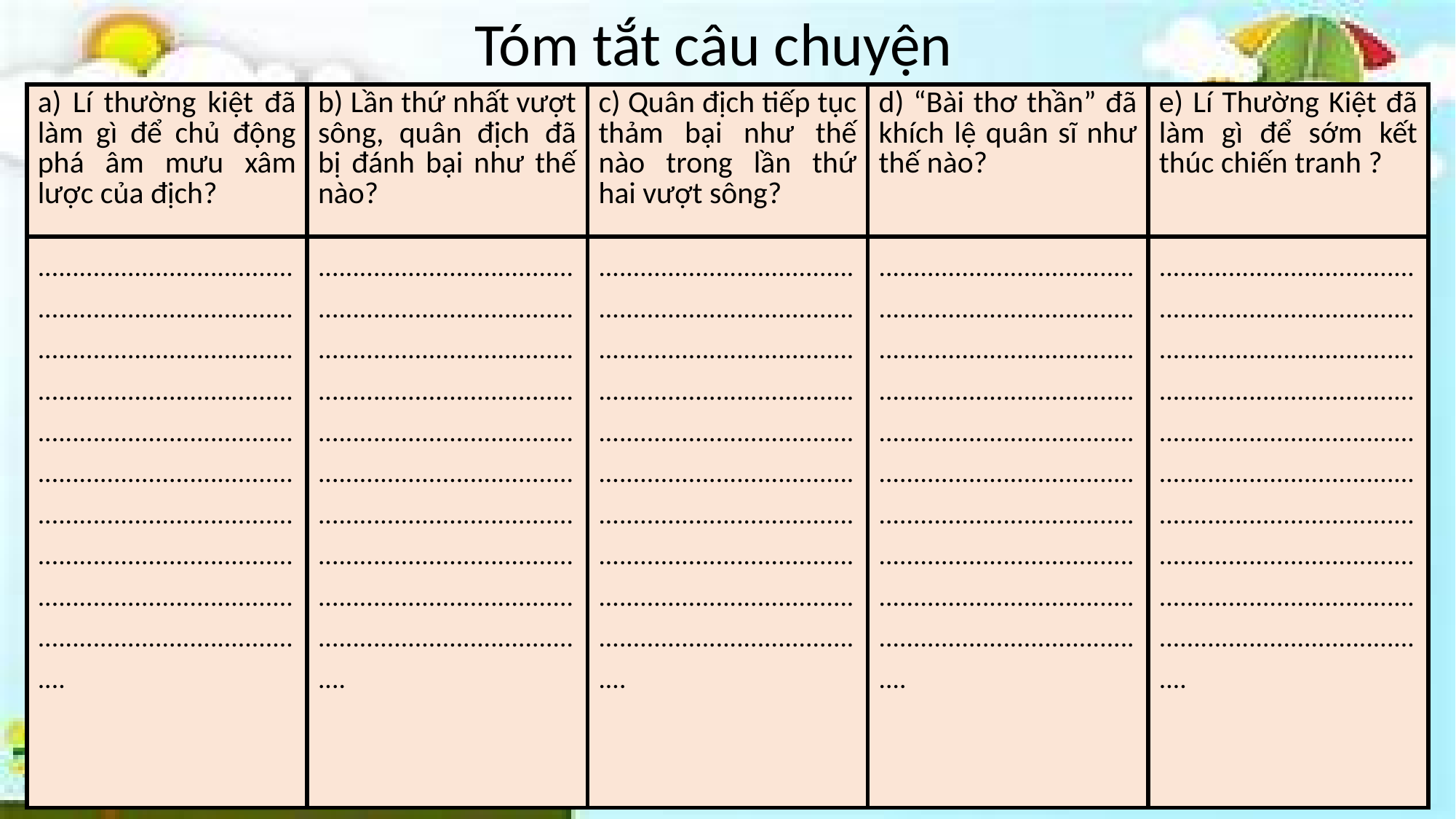

Tóm tắt câu chuyện
| a) Lí thường kiệt đã làm gì để chủ động phá âm mưu xâm lược của địch? | b) Lần thứ nhất vượt sông, quân địch đã bị đánh bại như thế nào? | c) Quân địch tiếp tục thảm bại như thế nào trong lần thứ hai vượt sông? | d) “Bài thơ thần” đã khích lệ quân sĩ như thế nào? | e) Lí Thường Kiệt đã làm gì để sớm kết thúc chiến tranh ? |
| --- | --- | --- | --- | --- |
| ...................................................................................................................................................................................................................................................................................................................................................................................... | ...................................................................................................................................................................................................................................................................................................................................................................................... | ...................................................................................................................................................................................................................................................................................................................................................................................... | ...................................................................................................................................................................................................................................................................................................................................................................................... | ...................................................................................................................................................................................................................................................................................................................................................................................... |